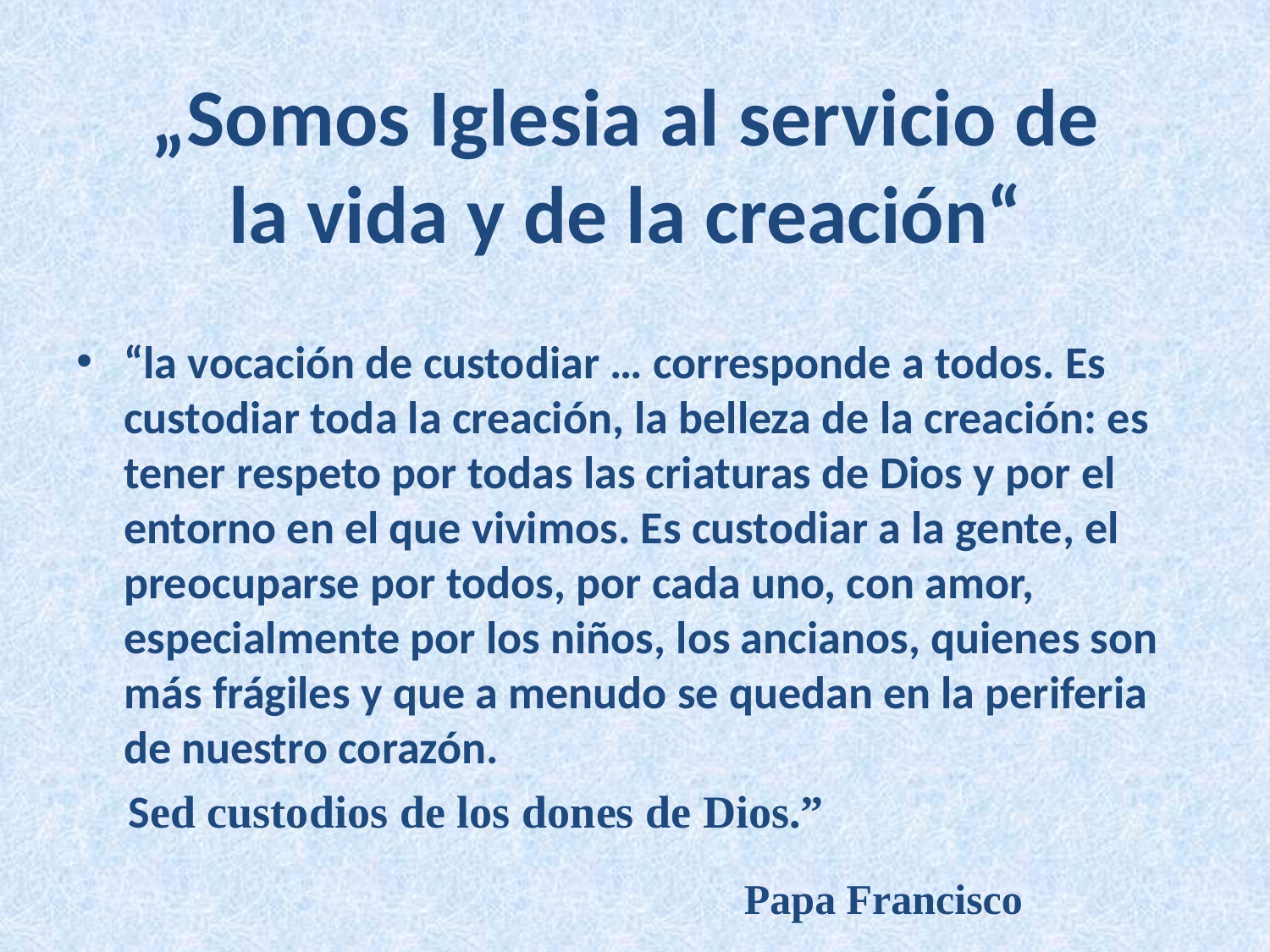

# „Somos Iglesia al servicio de la vida y de la creación“
“la vocación de custodiar … corresponde a todos. Es custodiar toda la creación, la belleza de la creación: es tener respeto por todas las criaturas de Dios y por el entorno en el que vivimos. Es custodiar a la gente, el preocuparse por todos, por cada uno, con amor, especialmente por los niños, los ancianos, quienes son más frágiles y que a menudo se quedan en la periferia de nuestro corazón.
     Sed custodios de los dones de Dios.”

				              Papa Francisco